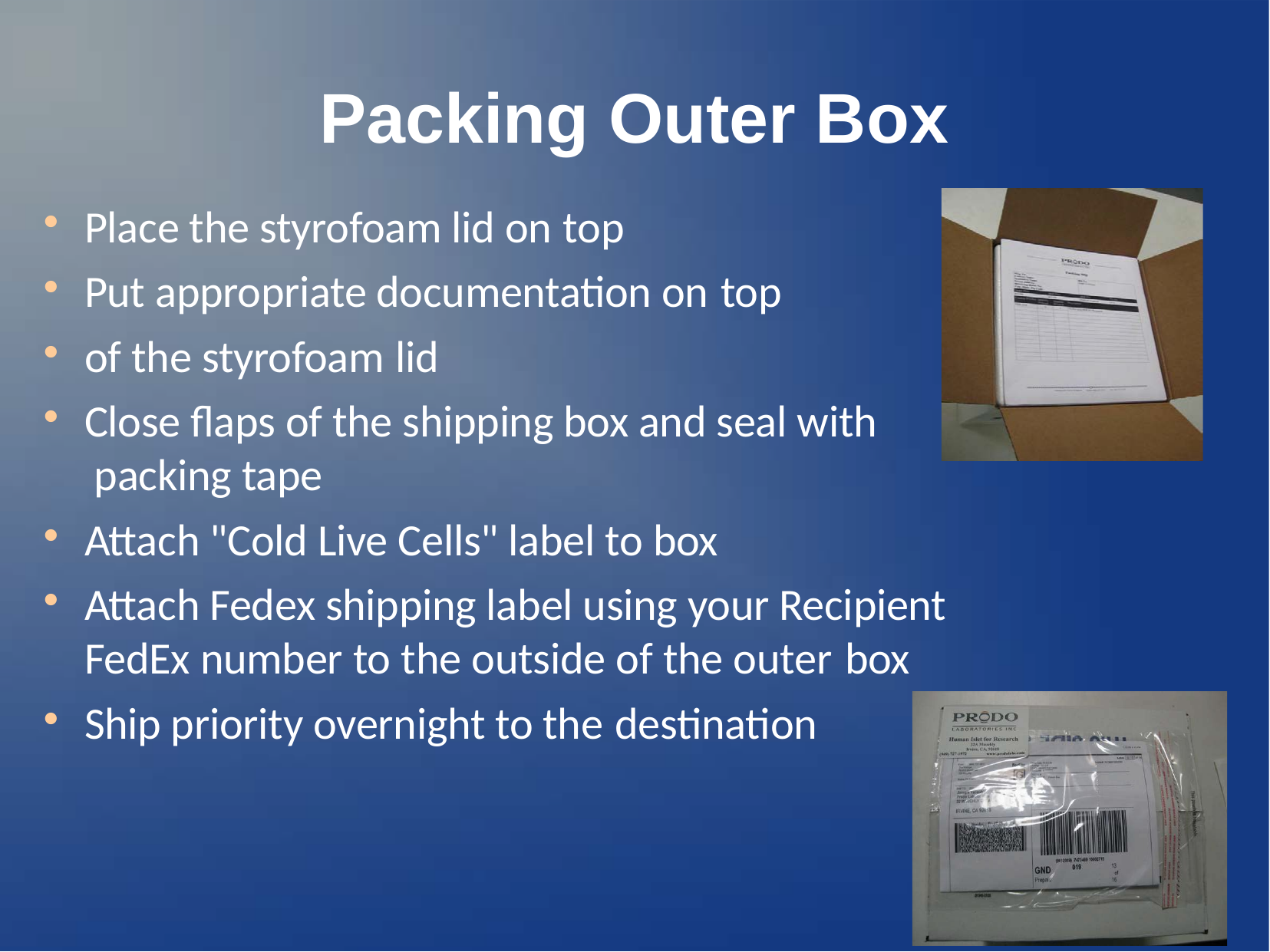

# Packing Outer Box
Place the styrofoam lid on top
Put appropriate documentation on top
of the styrofoam lid
Close flaps of the shipping box and seal with  packing tape
Attach "Cold Live Cells" label to box
Attach Fedex shipping label using your Recipient  FedEx number to the outside of the outer box
Ship priority overnight to the destination